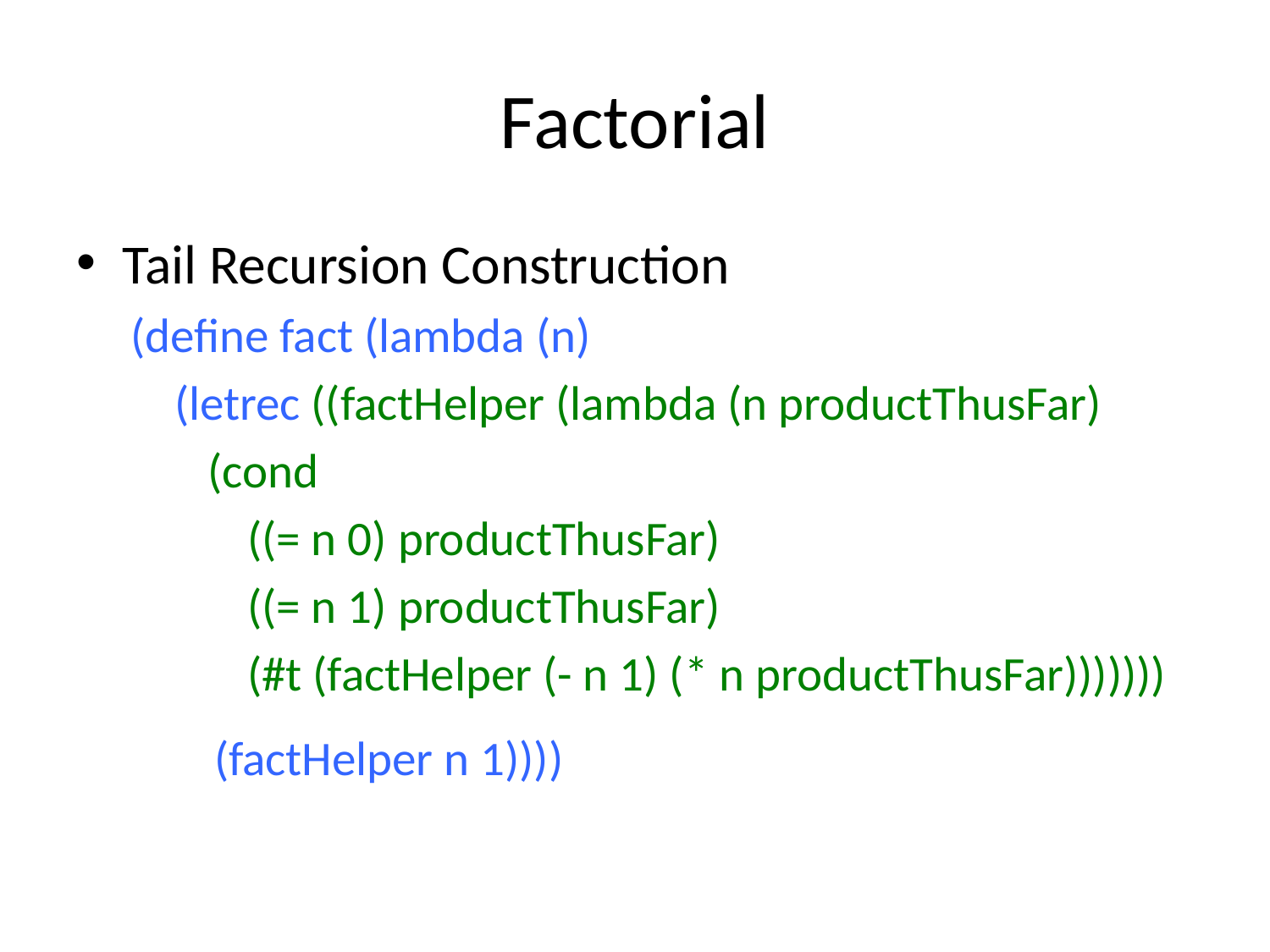

# Factorial
Tail Recursion Construction
(define fact (lambda (n)
    (letrec ((factHelper (lambda (n productThusFar)
       (cond
	((= n 0) productThusFar)
	((= n 1) productThusFar)
	(#t (factHelper (- n 1) (* n productThusFar)))))))
      (factHelper n 1))))